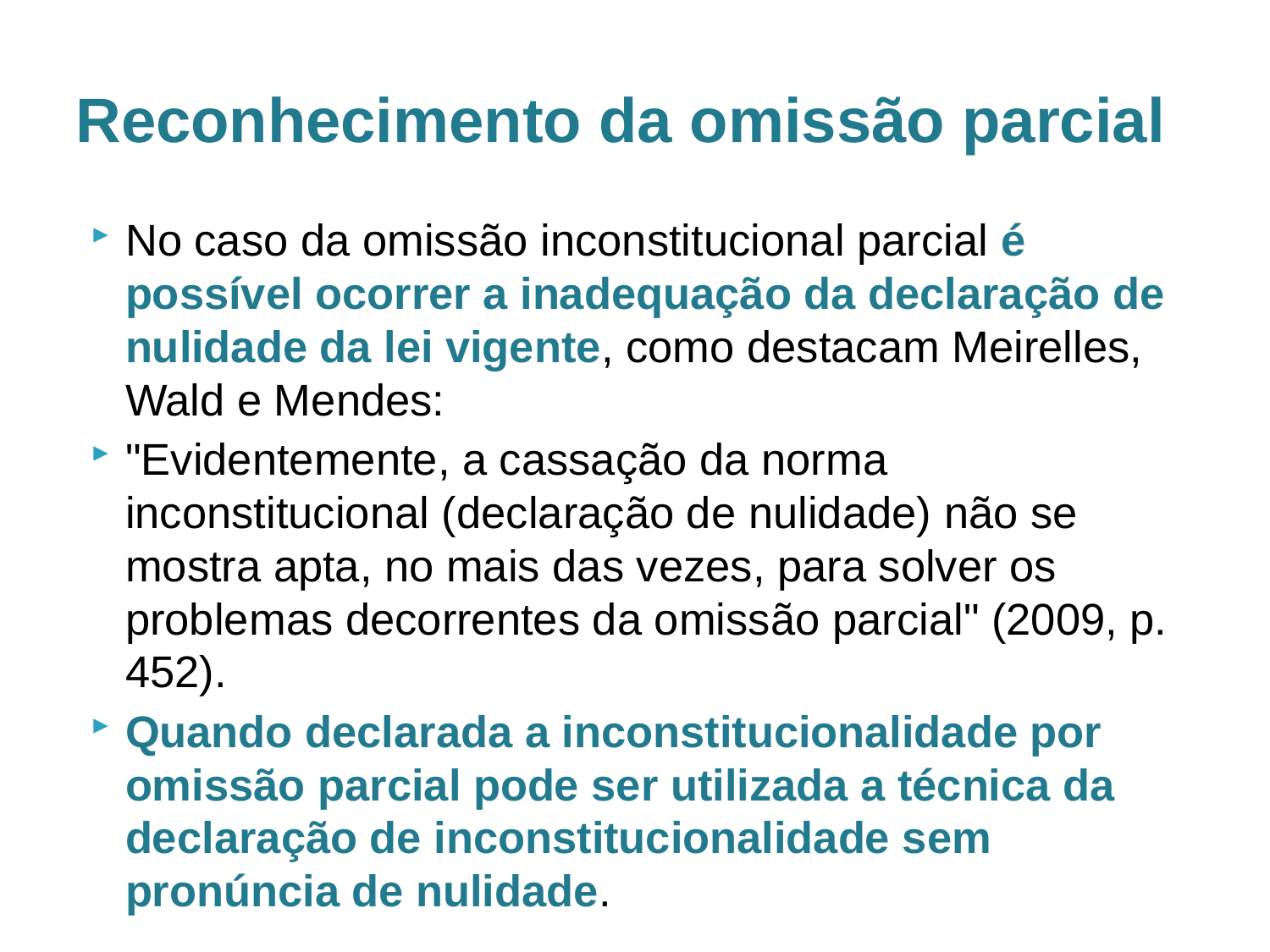

# Reconhecimento da omissão parcial
No caso da omissão inconstitucional parcial é possível ocorrer a inadequação da declaração de nulidade da lei vigente, como destacam Meirelles, Wald e Mendes:
"Evidentemente, a cassação da norma inconstitucional (declaração de nulidade) não se mostra apta, no mais das vezes, para solver os problemas decorrentes da omissão parcial" (2009, p. 452).
Quando declarada a inconstitucionalidade por omissão parcial pode ser utilizada a técnica da declaração de inconstitucionalidade sem pronúncia de nulidade.